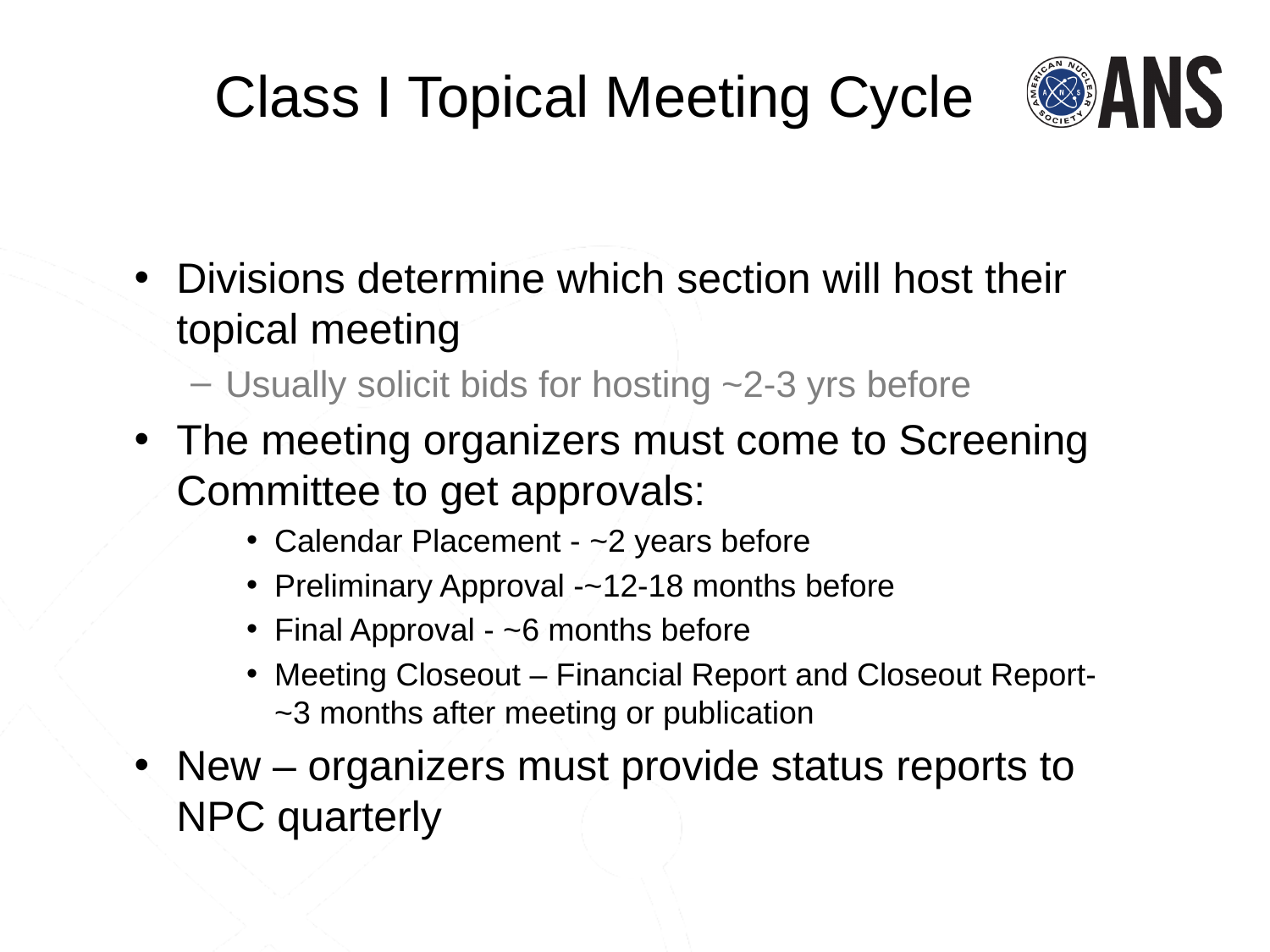

# Class I Topical Meeting Cycle
Divisions determine which section will host their topical meeting
Usually solicit bids for hosting ~2-3 yrs before
The meeting organizers must come to Screening Committee to get approvals:
Calendar Placement - ~2 years before
Preliminary Approval -~12-18 months before
Final Approval - ~6 months before
Meeting Closeout – Financial Report and Closeout Report- ~3 months after meeting or publication
New – organizers must provide status reports to NPC quarterly